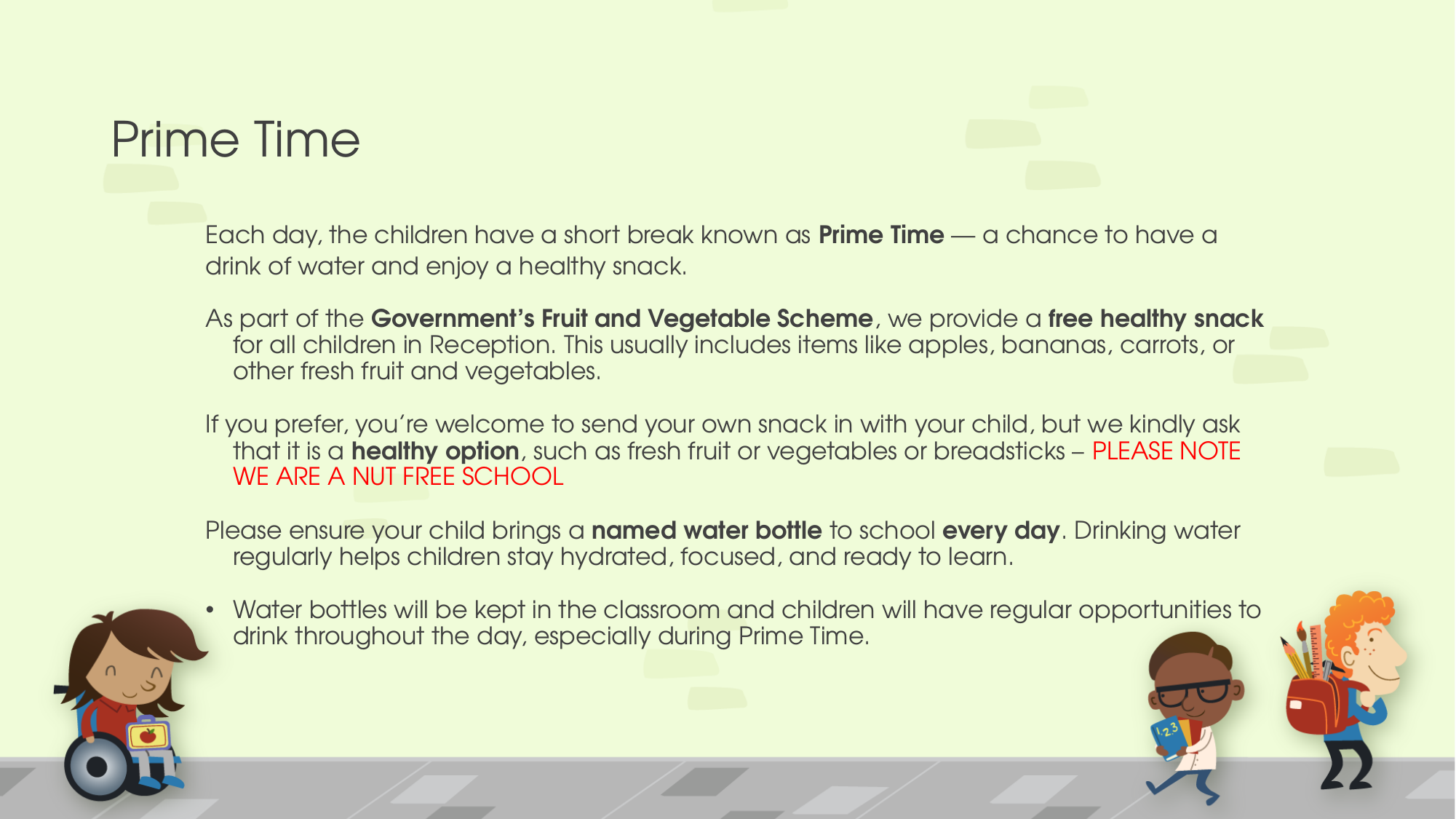

# Prime Time
Each day, the children have a short break known as Prime Time — a chance to have a drink of water and enjoy a healthy snack.
As part of the Government’s Fruit and Vegetable Scheme, we provide a free healthy snack for all children in Reception. This usually includes items like apples, bananas, carrots, or other fresh fruit and vegetables.
If you prefer, you’re welcome to send your own snack in with your child, but we kindly ask that it is a healthy option, such as fresh fruit or vegetables or breadsticks – PLEASE NOTE WE ARE A NUT FREE SCHOOL
Please ensure your child brings a named water bottle to school every day. Drinking water regularly helps children stay hydrated, focused, and ready to learn.
Water bottles will be kept in the classroom and children will have regular opportunities to drink throughout the day, especially during Prime Time.